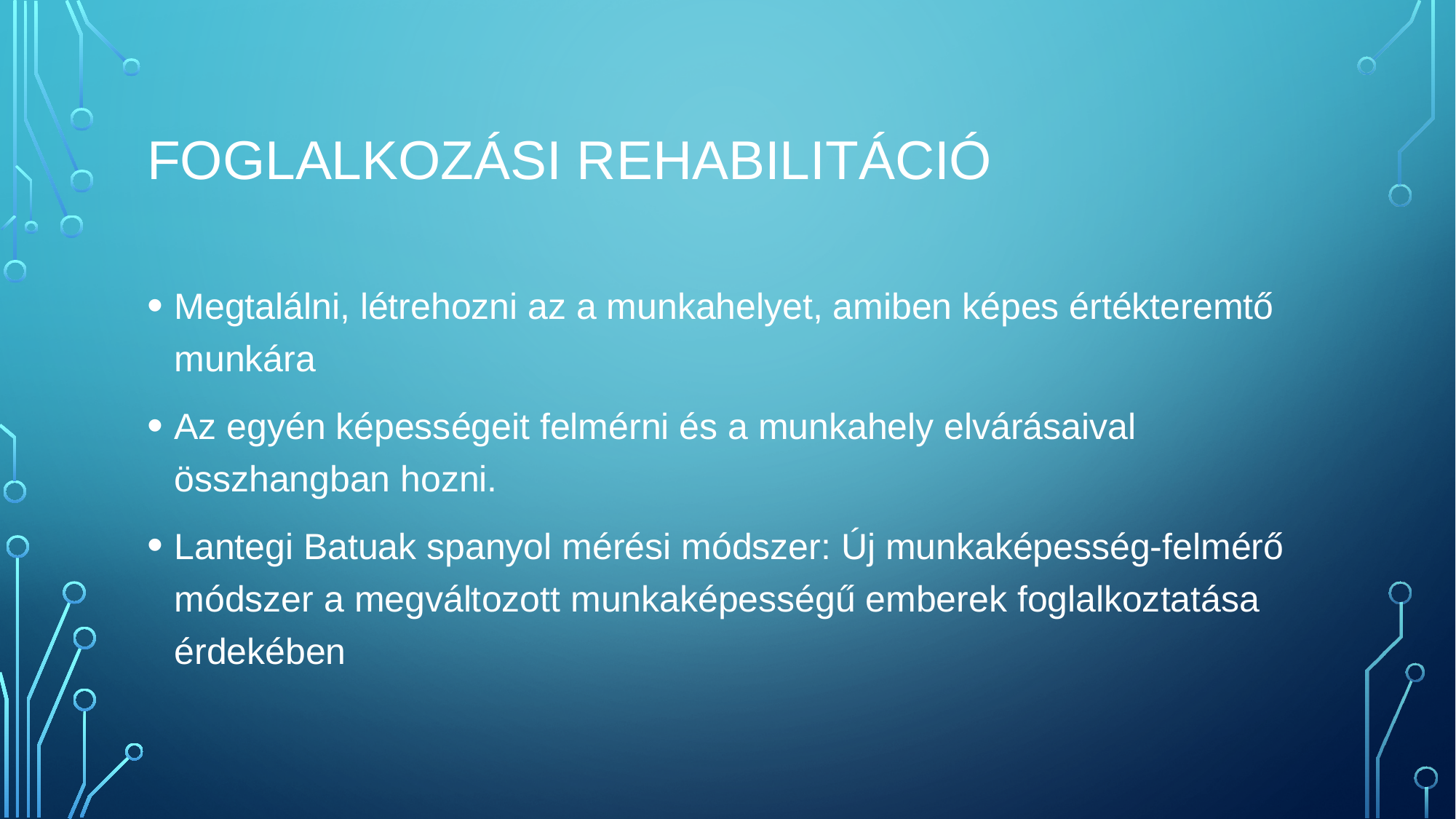

# Foglalkozási rehabilitáció
Megtalálni, létrehozni az a munkahelyet, amiben képes értékteremtő munkára
Az egyén képességeit felmérni és a munkahely elvárásaival összhangban hozni.
Lantegi Batuak spanyol mérési módszer: Új munkaképesség-felmérő módszer a megváltozott munkaképességű emberek foglalkoztatása érdekében